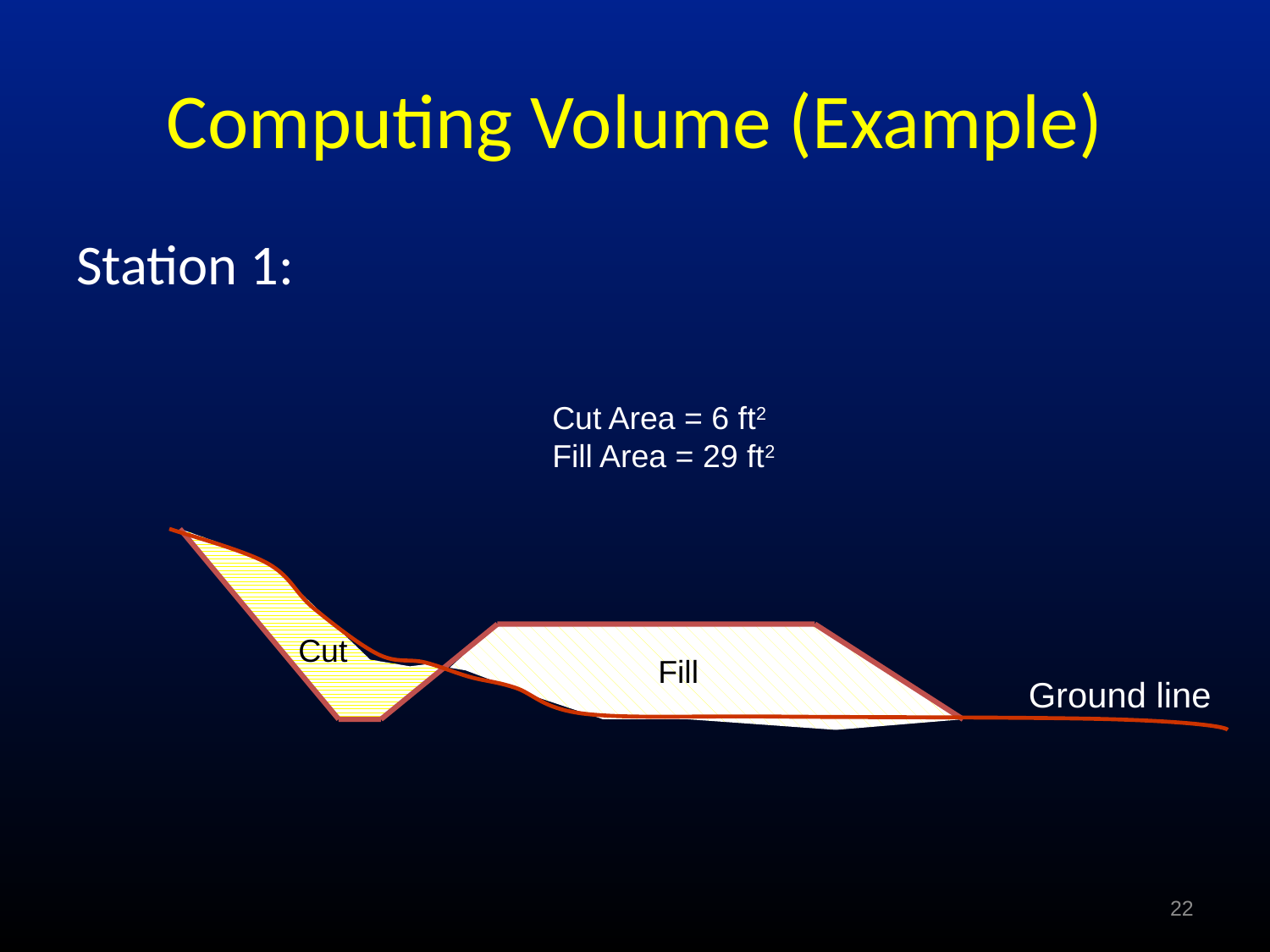

# Computing Volume (Example)
Station 1:

Cut Area = 6 ft2
Fill Area = 29 ft2

Cut

Fill
Ground line

22